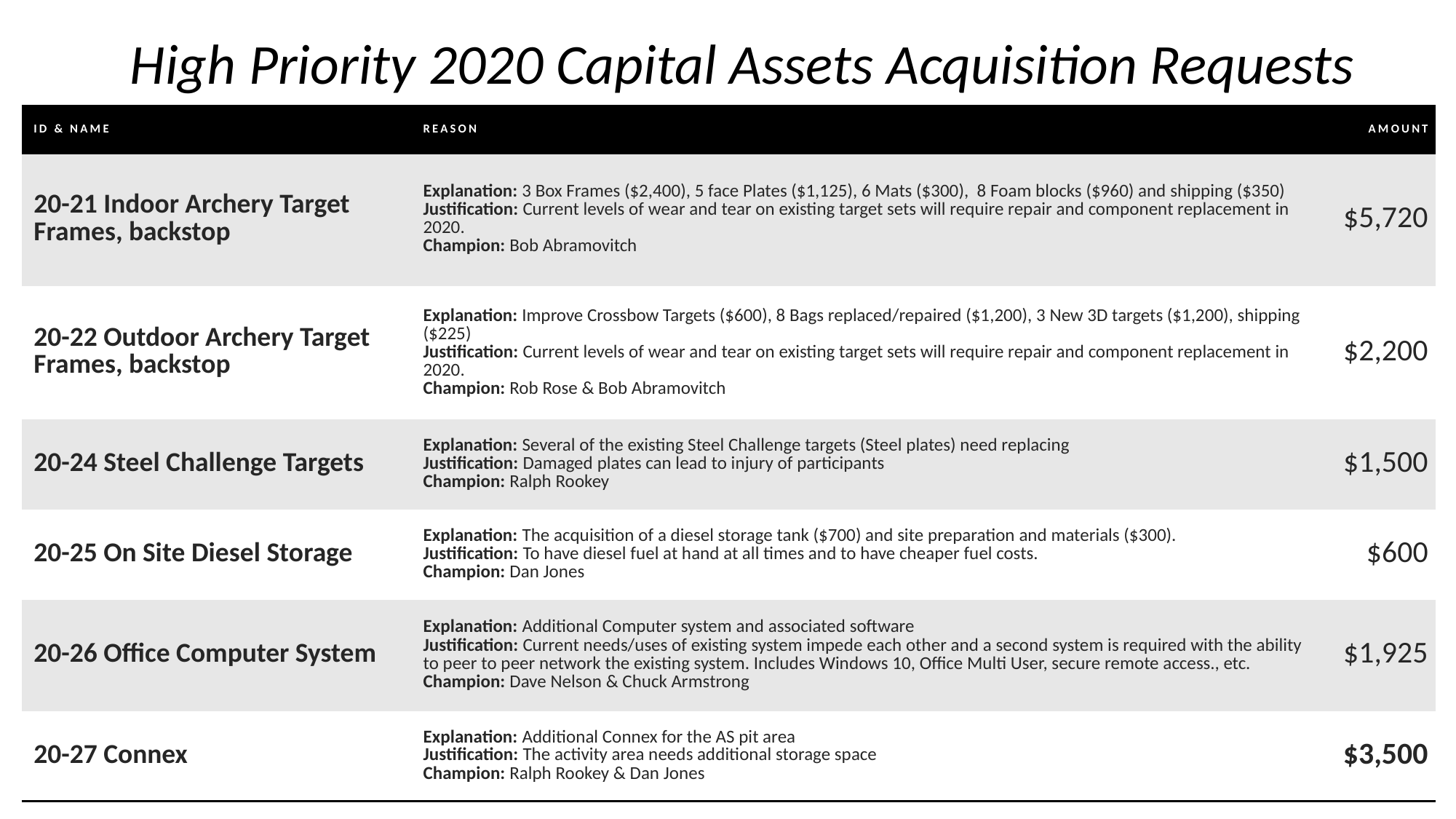

High Priority 2020 Capital Assets Acquisition Requests
| ID & Name | Reason | Amount |
| --- | --- | --- |
| 20-21 Indoor Archery Target Frames, backstop | Explanation: 3 Box Frames ($2,400), 5 face Plates ($1,125), 6 Mats ($300), 8 Foam blocks ($960) and shipping ($350) Justification: Current levels of wear and tear on existing target sets will require repair and component replacement in 2020. Champion: Bob Abramovitch | $5,720 |
| 20-22 Outdoor Archery Target Frames, backstop | Explanation: Improve Crossbow Targets ($600), 8 Bags replaced/repaired ($1,200), 3 New 3D targets ($1,200), shipping ($225) Justification: Current levels of wear and tear on existing target sets will require repair and component replacement in 2020. Champion: Rob Rose & Bob Abramovitch | $2,200 |
| 20-24 Steel Challenge Targets | Explanation: Several of the existing Steel Challenge targets (Steel plates) need replacing Justification: Damaged plates can lead to injury of participants Champion: Ralph Rookey | $1,500 |
| 20-25 On Site Diesel Storage | Explanation: The acquisition of a diesel storage tank ($700) and site preparation and materials ($300). Justification: To have diesel fuel at hand at all times and to have cheaper fuel costs. Champion: Dan Jones | $600 |
| 20-26 Office Computer System | Explanation: Additional Computer system and associated software Justification: Current needs/uses of existing system impede each other and a second system is required with the ability to peer to peer network the existing system. Includes Windows 10, Office Multi User, secure remote access., etc. Champion: Dave Nelson & Chuck Armstrong | $1,925 |
| 20-27 Connex | Explanation: Additional Connex for the AS pit area Justification: The activity area needs additional storage space Champion: Ralph Rookey & Dan Jones | $3,500 |